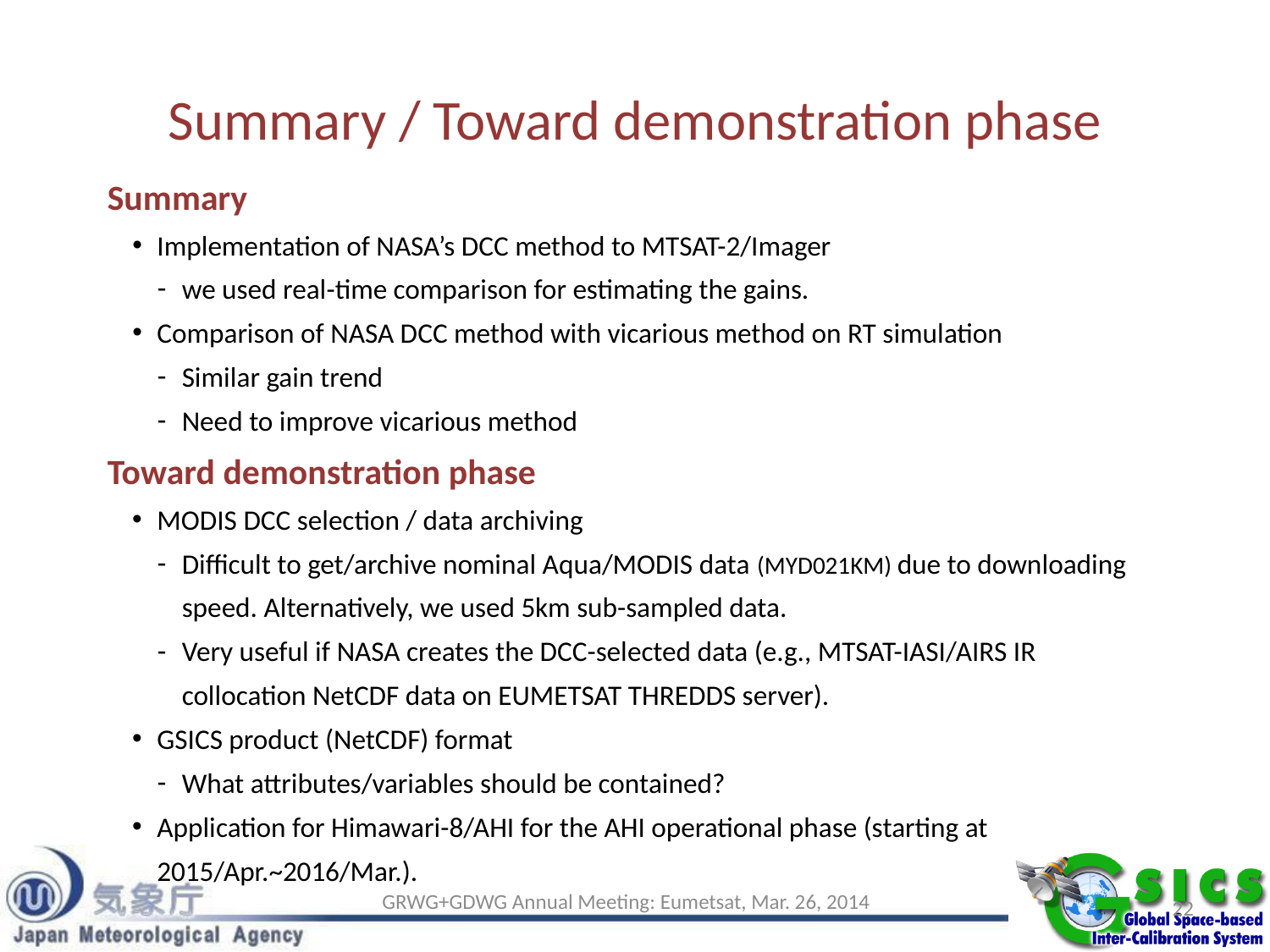

# Summary / Toward demonstration phase
Summary
Implementation of NASA’s DCC method to MTSAT-2/Imager
we used real-time comparison for estimating the gains.
Comparison of NASA DCC method with vicarious method on RT simulation
Similar gain trend
Need to improve vicarious method
Toward demonstration phase
MODIS DCC selection / data archiving
Difficult to get/archive nominal Aqua/MODIS data (MYD021KM) due to downloading speed. Alternatively, we used 5km sub-sampled data.
Very useful if NASA creates the DCC-selected data (e.g., MTSAT-IASI/AIRS IR collocation NetCDF data on EUMETSAT THREDDS server).
GSICS product (NetCDF) format
What attributes/variables should be contained?
Application for Himawari-8/AHI for the AHI operational phase (starting at 2015/Apr.~2016/Mar.).
GRWG+GDWG Annual Meeting: Eumetsat, Mar. 26, 2014
22